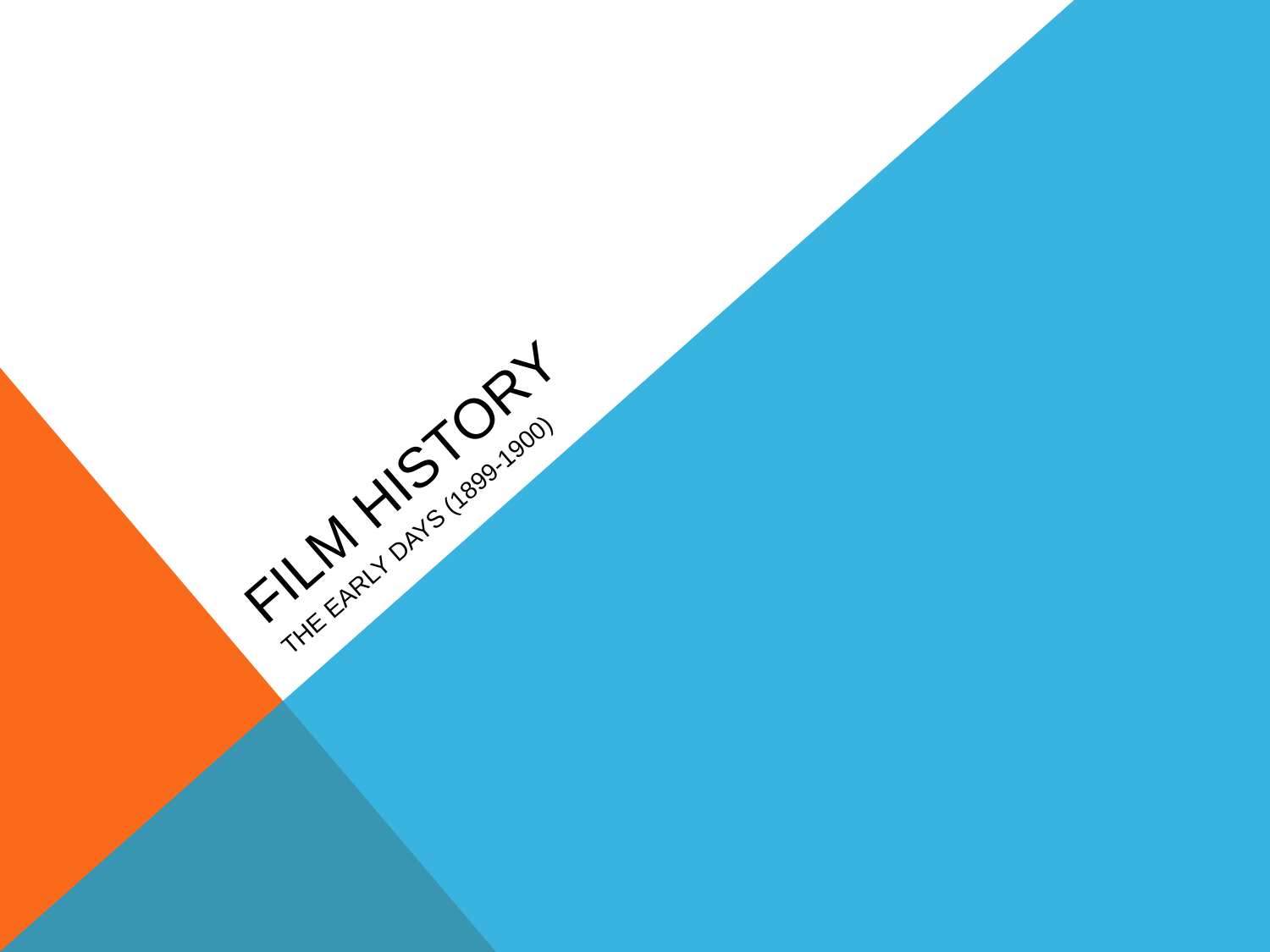

# FILM HISTORY
THE EARLY DAYS (1899-1900)